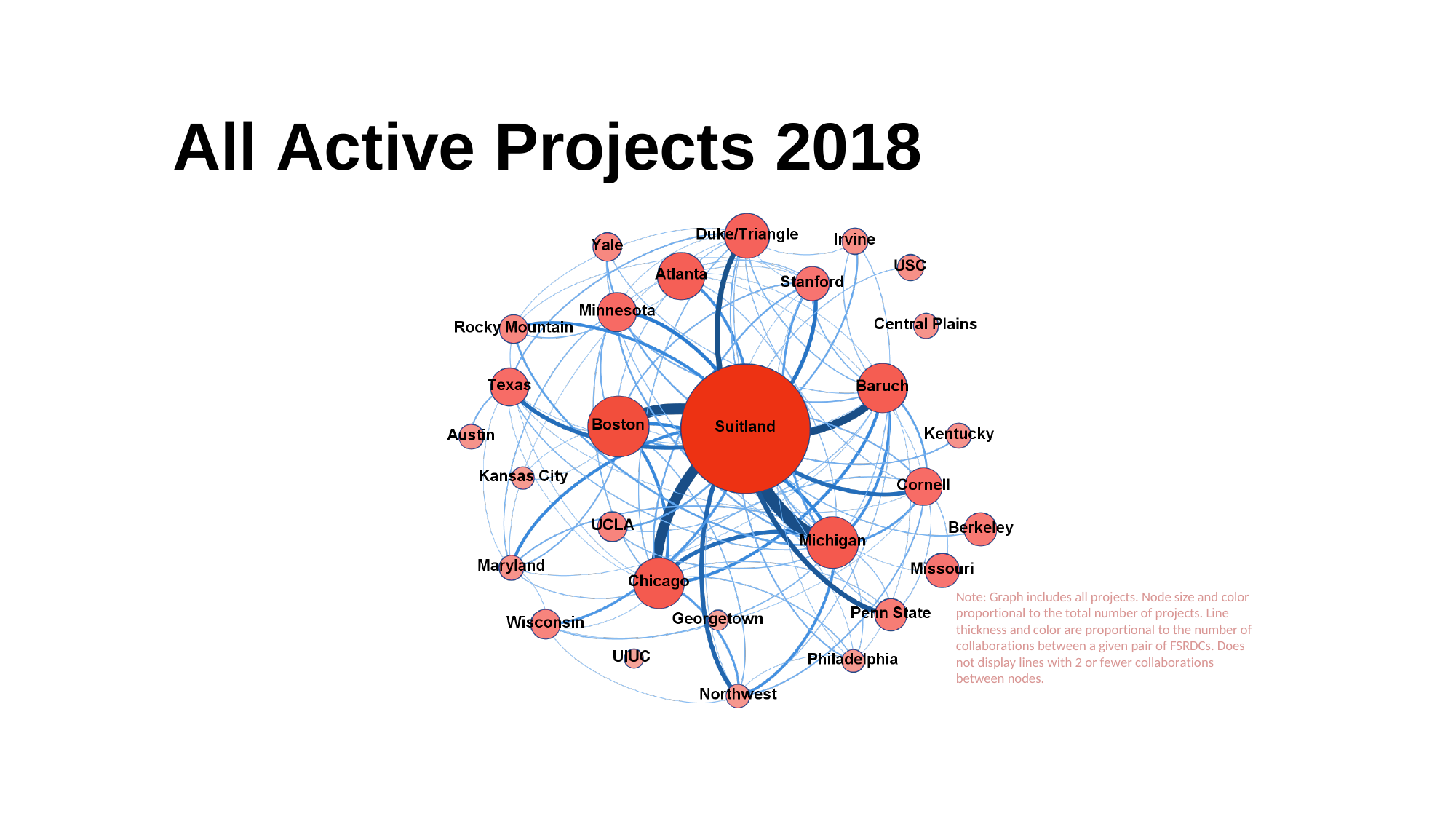

# All Active Projects 2018

Note: Graph includes all projects. Node size and color proportional to the total number of projects. Line thickness and color are proportional to the number of collaborations between a given pair of FSRDCs. Does not display lines with 2 or fewer collaborations between nodes.

21